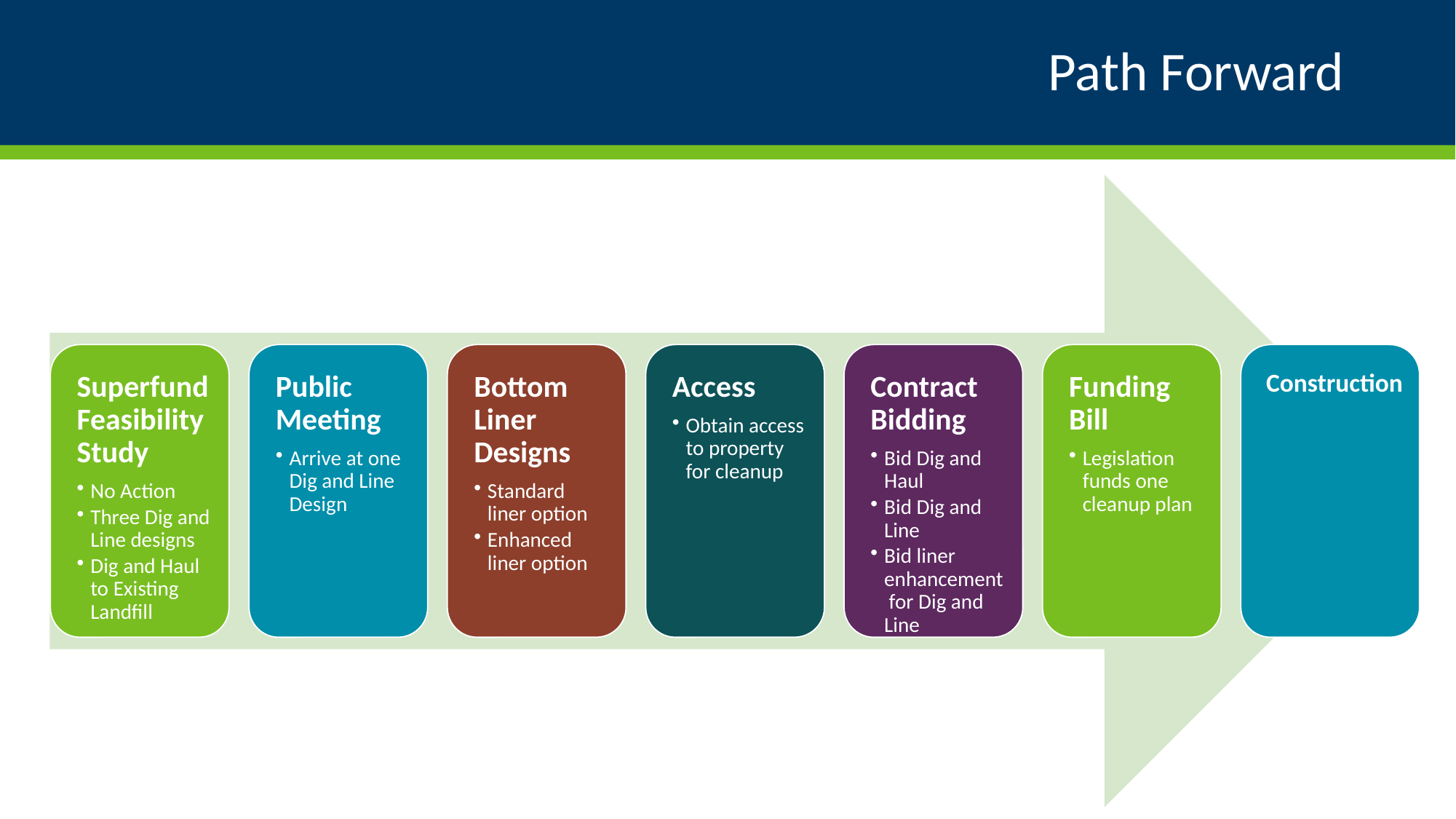

# Path Forward
Superfund Feasibility Study
No Action
Three Dig and Line designs
Dig and Haul to Existing Landfill
Public Meeting
Arrive at one Dig and Line Design
Bottom Liner Designs
Standard liner option
Enhanced liner option
Access
Obtain access to property for cleanup
Contract Bidding
Bid Dig and Haul
Bid Dig and Line
Bid liner enhancement  for Dig and Line
Funding Bill
Legislation funds one cleanup plan
Construction